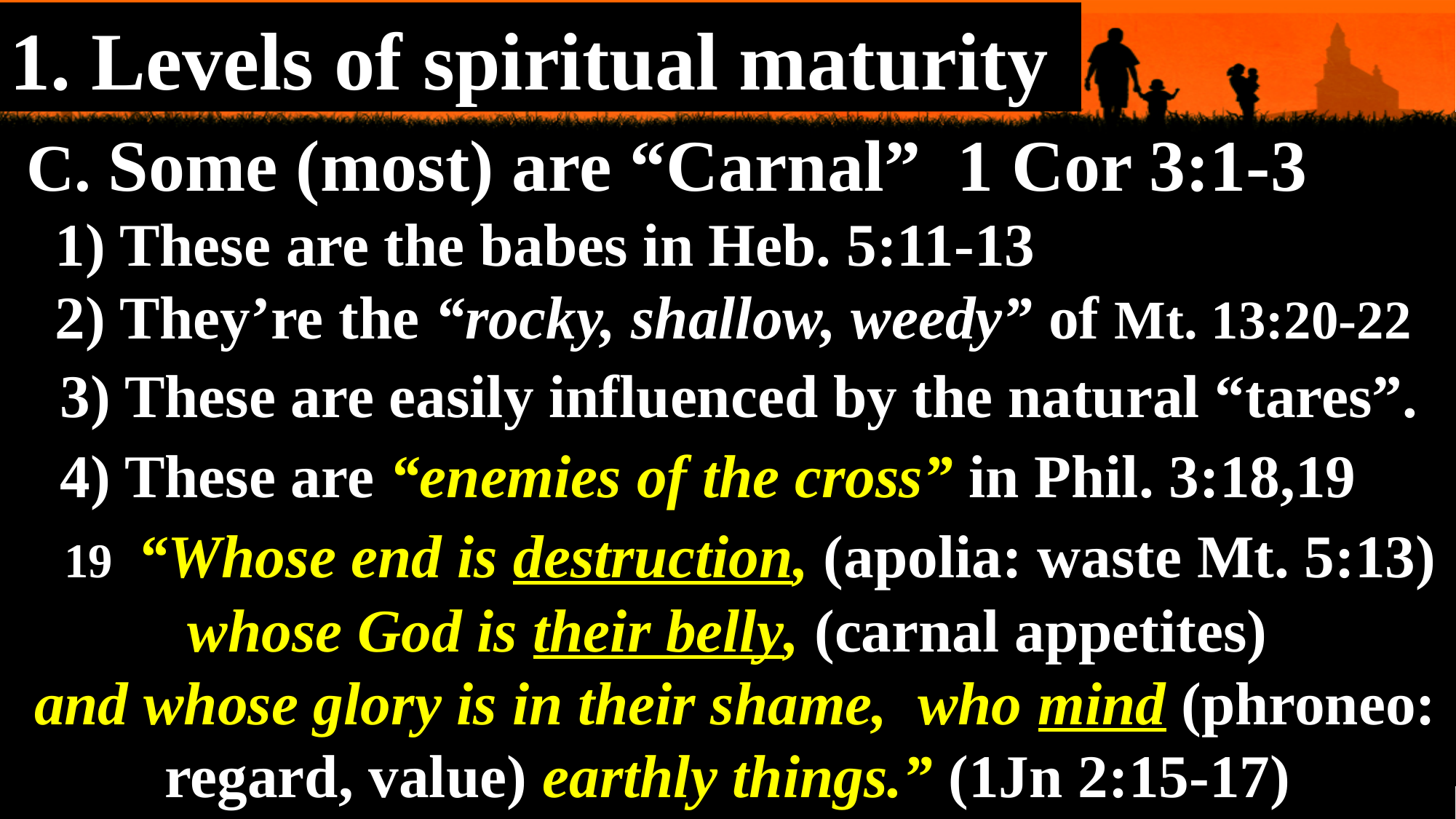

1. Levels of spiritual maturity
 C. Some (most) are “Carnal”  1 Cor 3:1-3
   1) These are the babes in Heb. 5:11-13
   2) They’re the “rocky, shallow, weedy” of Mt. 13:20-22
   3) These are easily influenced by the natural “tares”.
   4) These are “enemies of the cross” in Phil. 3:18,19
   19  “Whose end is destruction, (apolia: waste Mt. 5:13)
whose God is their belly, (carnal appetites)
 and whose glory is in their shame,  who mind (phroneo: regard, value) earthly things.” (1Jn 2:15-17)